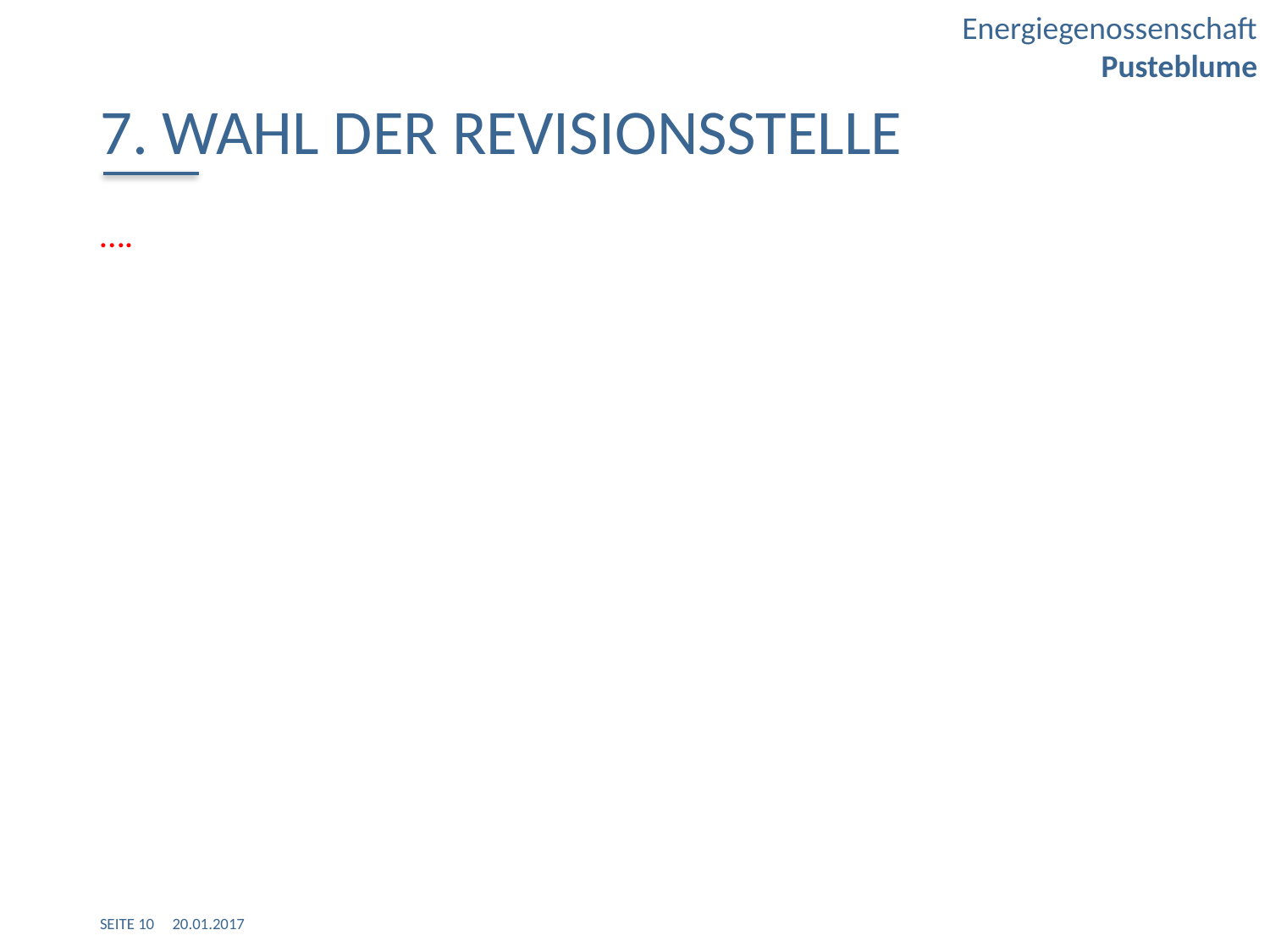

7. Wahl der Revisionsstelle
….
SEITE 10     20.01.2017